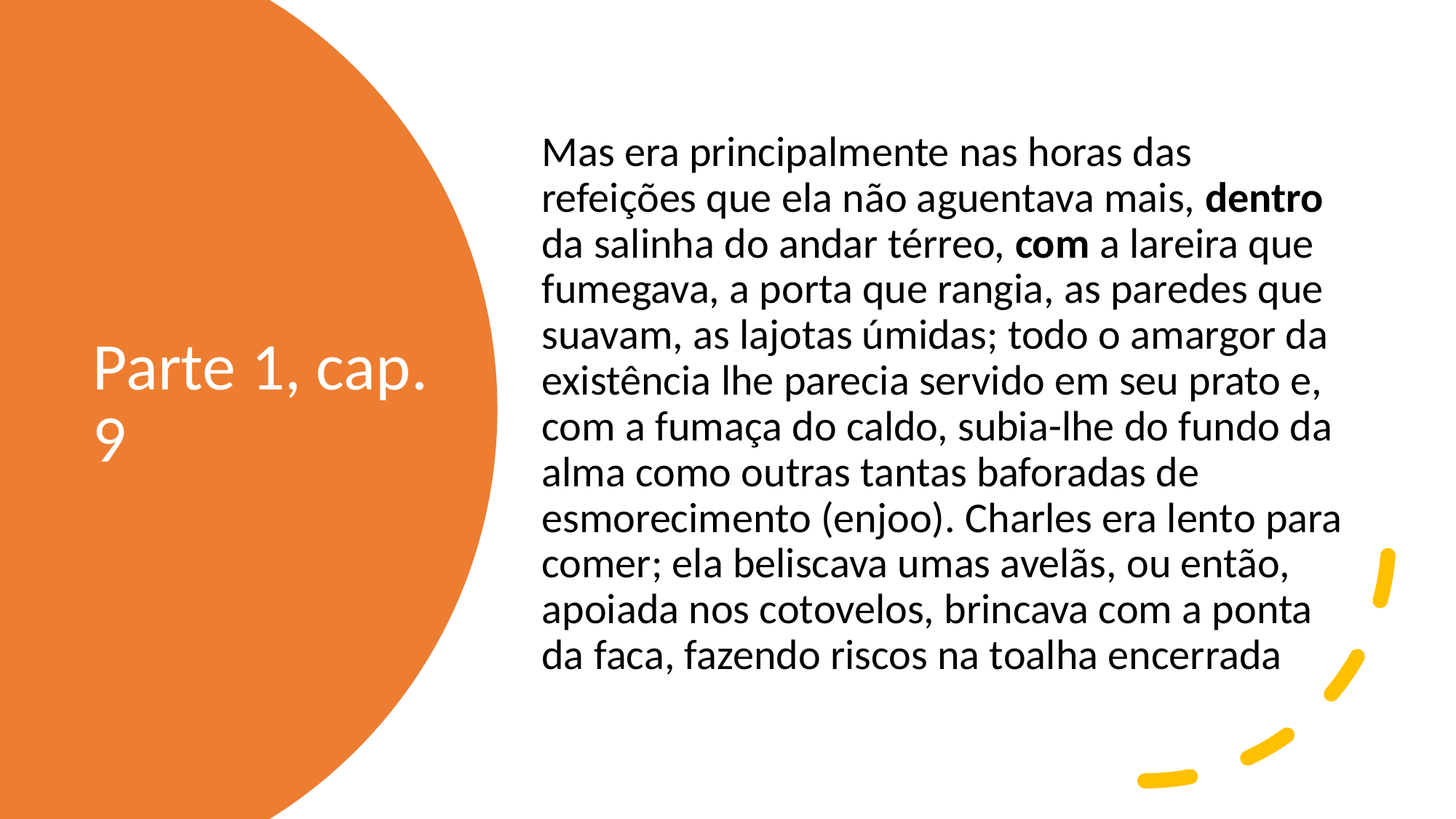

Mas era principalmente nas horas das refeições que ela não aguentava mais, dentro da salinha do andar térreo, com a lareira que fumegava, a porta que rangia, as paredes que suavam, as lajotas úmidas; todo o amargor da existência lhe parecia servido em seu prato e, com a fumaça do caldo, subia-lhe do fundo da alma como outras tantas baforadas de esmorecimento (enjoo). Charles era lento para comer; ela beliscava umas avelãs, ou então, apoiada nos cotovelos, brincava com a ponta da faca, fazendo riscos na toalha encerrada
# Parte 1, cap. 9